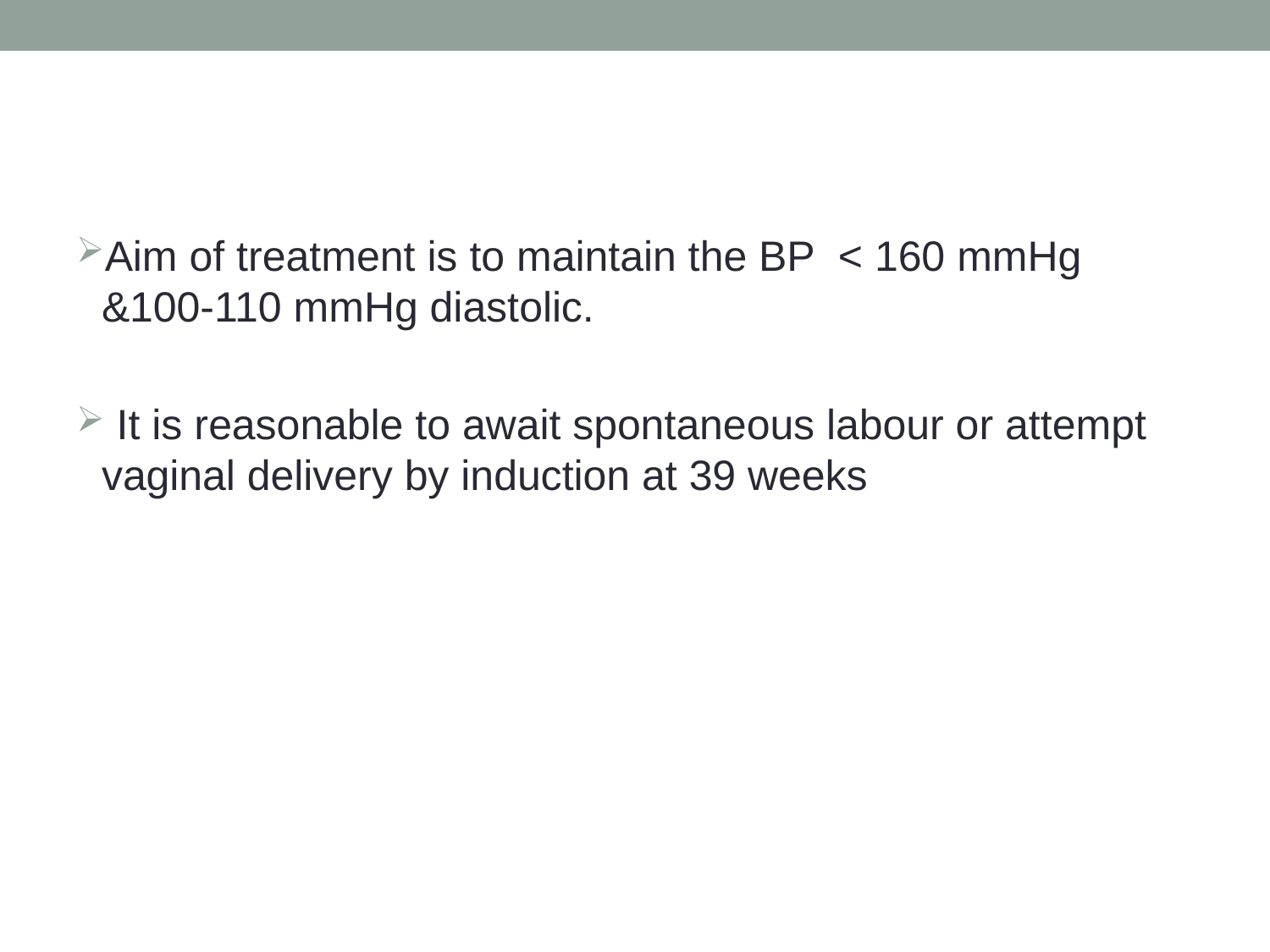

#
Aim of treatment is to maintain the BP  < 160 mmHg &100-110 mmHg diastolic.

 It is reasonable to await spontaneous labour or attempt vaginal delivery by induction at 39 weeks